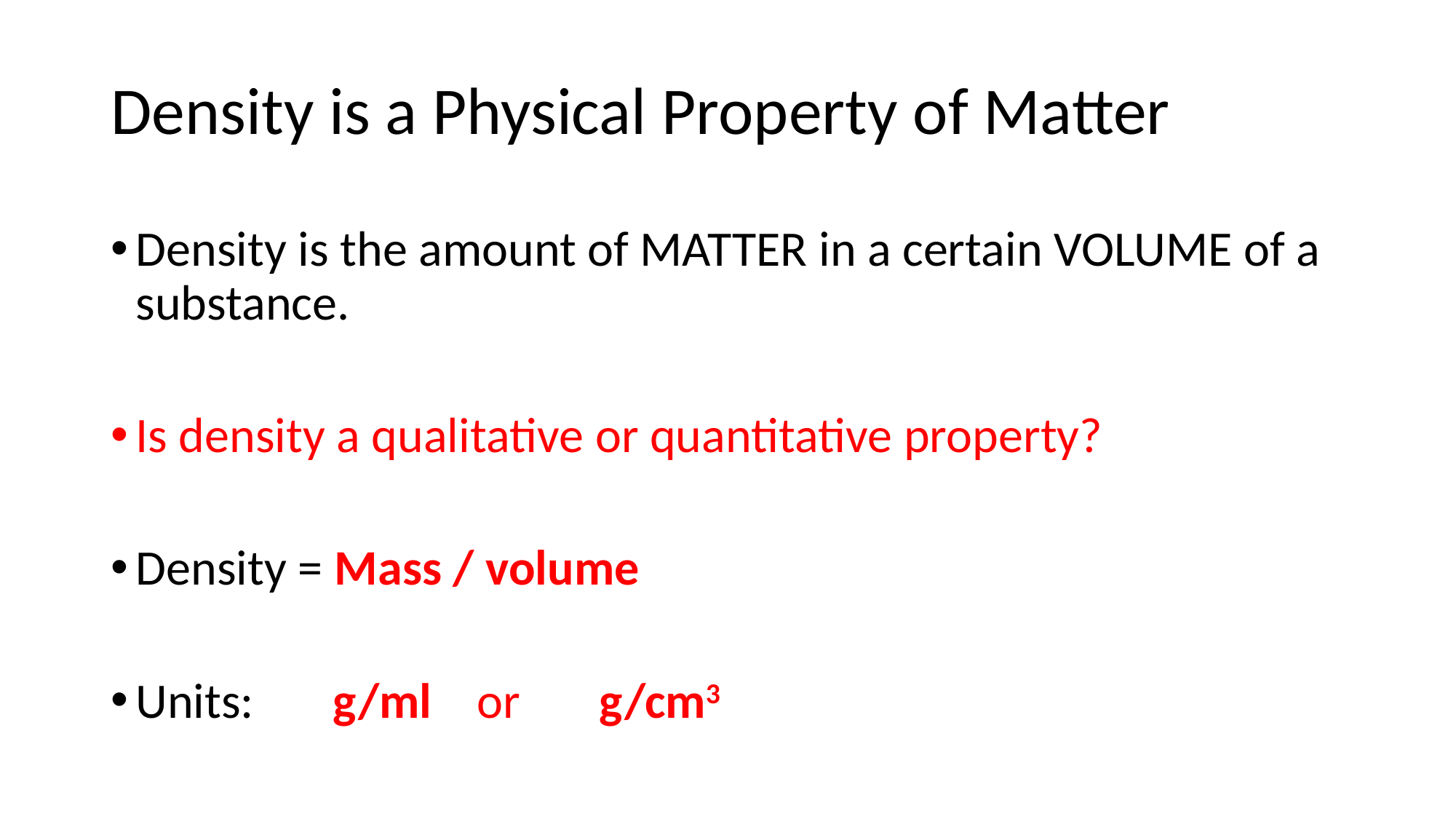

# Density is a Physical Property of Matter
Density is the amount of MATTER in a certain VOLUME of a substance.

Is density a qualitative or quantitative property?

Density = Mass / volume

Units:       g/ml    or       g/cm3